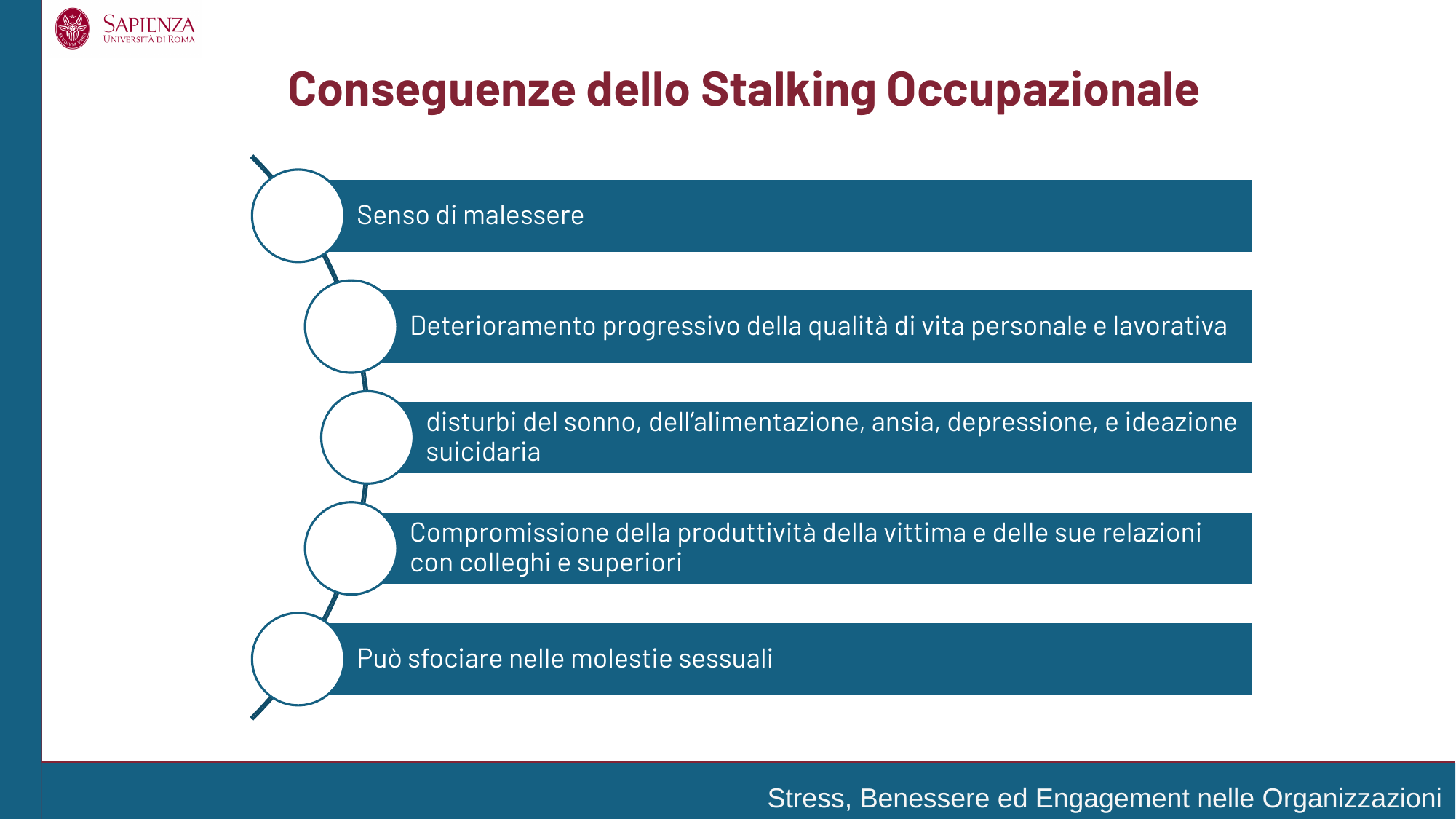

Conseguenze dello Stalking Occupazionale
Senso di malessere
Deterioramento progressivo della qualità di vita personale e lavorativa
disturbi del sonno, dell’alimentazione, ansia, depressione, e ideazione suicidaria
Compromissione della produttività della vittima e delle sue relazioni con colleghi e superiori
Può sfociare nelle molestie sessuali